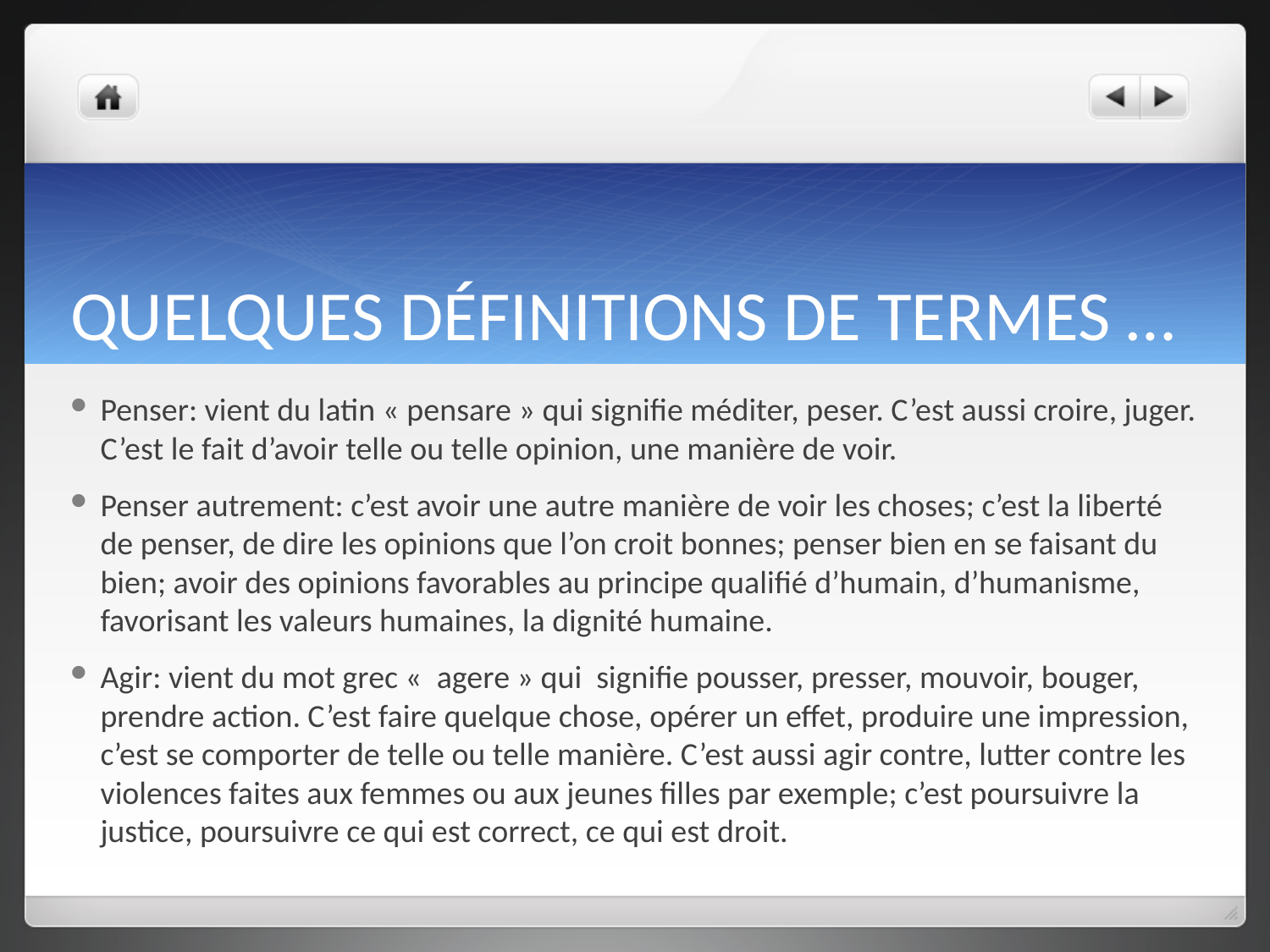

# QUELQUES DÉFINITIONS DE TERMES …
Penser: vient du latin « pensare » qui signifie méditer, peser. C’est aussi croire, juger. C’est le fait d’avoir telle ou telle opinion, une manière de voir.
Penser autrement: c’est avoir une autre manière de voir les choses; c’est la liberté de penser, de dire les opinions que l’on croit bonnes; penser bien en se faisant du bien; avoir des opinions favorables au principe qualifié d’humain, d’humanisme, favorisant les valeurs humaines, la dignité humaine.
Agir: vient du mot grec «  agere » qui  signifie pousser, presser, mouvoir, bouger, prendre action. C’est faire quelque chose, opérer un effet, produire une impression, c’est se comporter de telle ou telle manière. C’est aussi agir contre, lutter contre les violences faites aux femmes ou aux jeunes filles par exemple; c’est poursuivre la justice, poursuivre ce qui est correct, ce qui est droit.